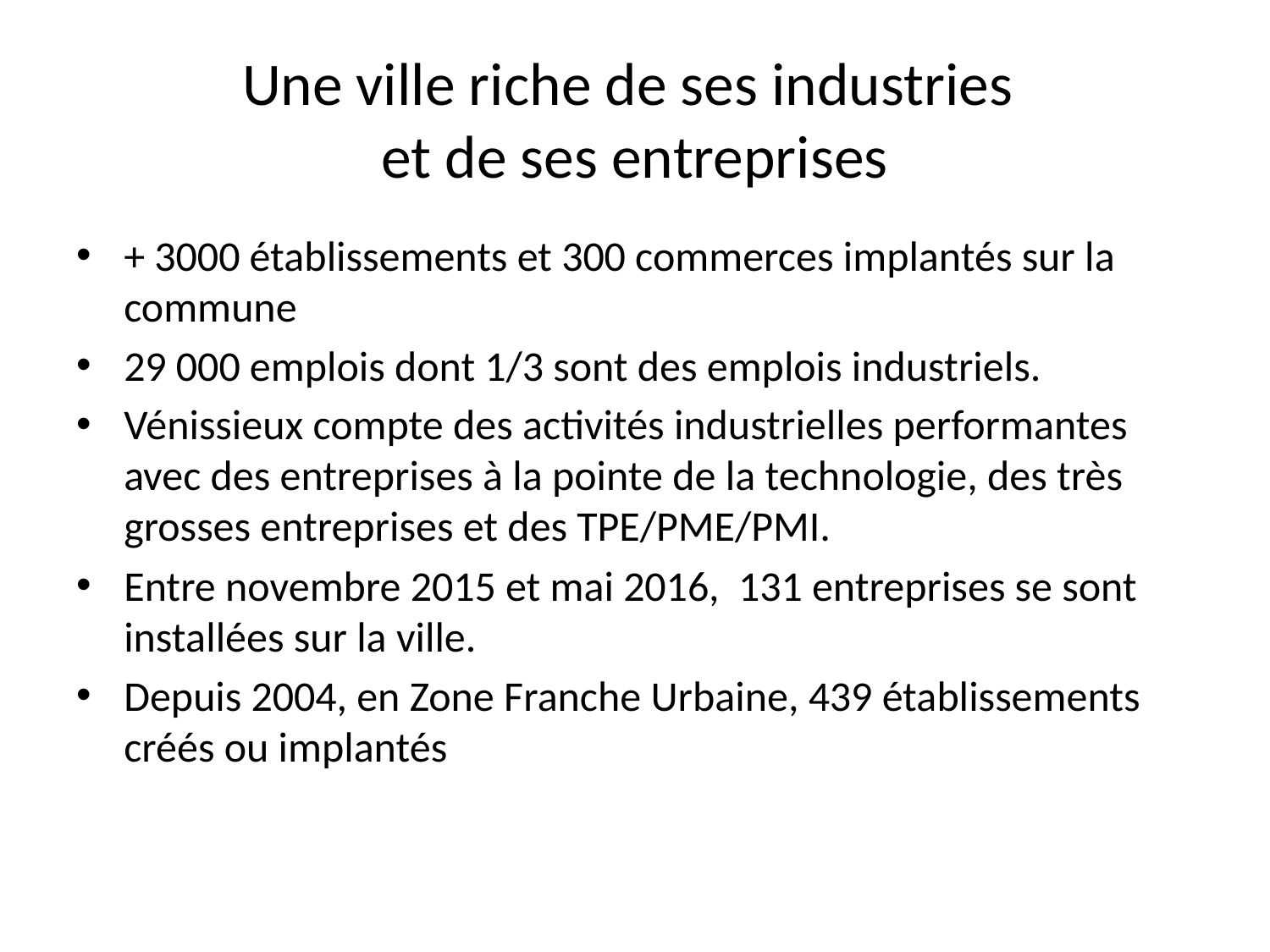

# Une ville riche de ses industries et de ses entreprises
+ 3000 établissements et 300 commerces implantés sur la commune
29 000 emplois dont 1/3 sont des emplois industriels.
Vénissieux compte des activités industrielles performantes avec des entreprises à la pointe de la technologie, des très grosses entreprises et des TPE/PME/PMI.
Entre novembre 2015 et mai 2016,  131 entreprises se sont installées sur la ville.
Depuis 2004, en Zone Franche Urbaine, 439 établissements créés ou implantés